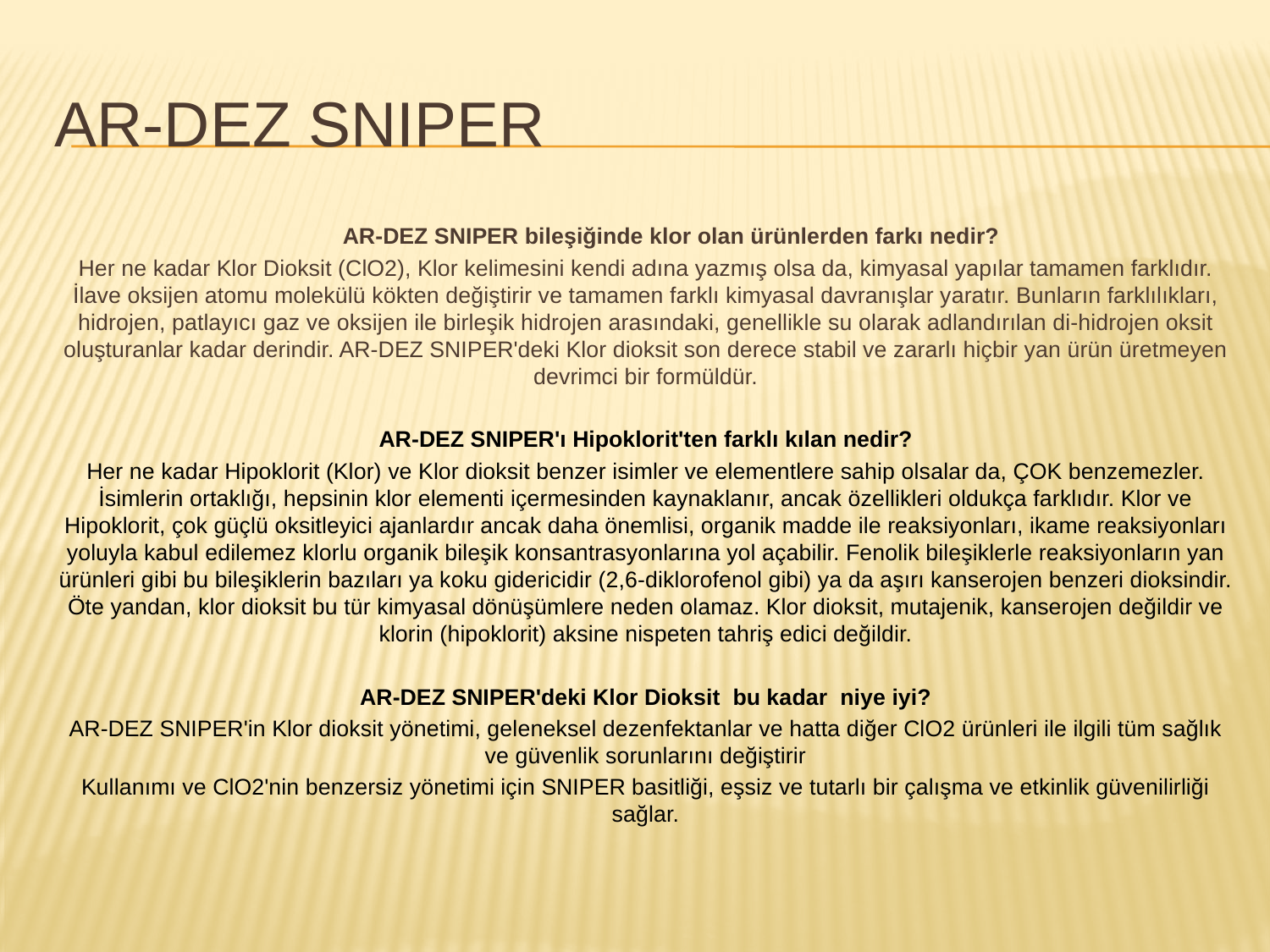

# Ar-dez SNIPER
	AR-DEZ SNIPER bileşiğinde klor olan ürünlerden farkı nedir?
Her ne kadar Klor Dioksit (ClO2), Klor kelimesini kendi adına yazmış olsa da, kimyasal yapılar tamamen farklıdır. İlave oksijen atomu molekülü kökten değiştirir ve tamamen farklı kimyasal davranışlar yaratır. Bunların farklılıkları, hidrojen, patlayıcı gaz ve oksijen ile birleşik hidrojen arasındaki, genellikle su olarak adlandırılan di-hidrojen oksit oluşturanlar kadar derindir. AR-DEZ SNIPER'deki Klor dioksit son derece stabil ve zararlı hiçbir yan ürün üretmeyen devrimci bir formüldür.

AR-DEZ SNIPER'ı Hipoklorit'ten farklı kılan nedir?
Her ne kadar Hipoklorit (Klor) ve Klor dioksit benzer isimler ve elementlere sahip olsalar da, ÇOK benzemezler. İsimlerin ortaklığı, hepsinin klor elementi içermesinden kaynaklanır, ancak özellikleri oldukça farklıdır. Klor ve Hipoklorit, çok güçlü oksitleyici ajanlardır ancak daha önemlisi, organik madde ile reaksiyonları, ikame reaksiyonları yoluyla kabul edilemez klorlu organik bileşik konsantrasyonlarına yol açabilir. Fenolik bileşiklerle reaksiyonların yan ürünleri gibi bu bileşiklerin bazıları ya koku gidericidir (2,6-diklorofenol gibi) ya da aşırı kanserojen benzeri dioksindir. Öte yandan, klor dioksit bu tür kimyasal dönüşümlere neden olamaz. Klor dioksit, mutajenik, kanserojen değildir ve klorin (hipoklorit) aksine nispeten tahriş edici değildir.

AR-DEZ SNIPER'deki Klor Dioksit  bu kadar  niye iyi?
AR-DEZ SNIPER'in Klor dioksit yönetimi, geleneksel dezenfektanlar ve hatta diğer ClO2 ürünleri ile ilgili tüm sağlık ve güvenlik sorunlarını değiştirir
Kullanımı ve ClO2'nin benzersiz yönetimi için SNIPER basitliği, eşsiz ve tutarlı bir çalışma ve etkinlik güvenilirliği sağlar.